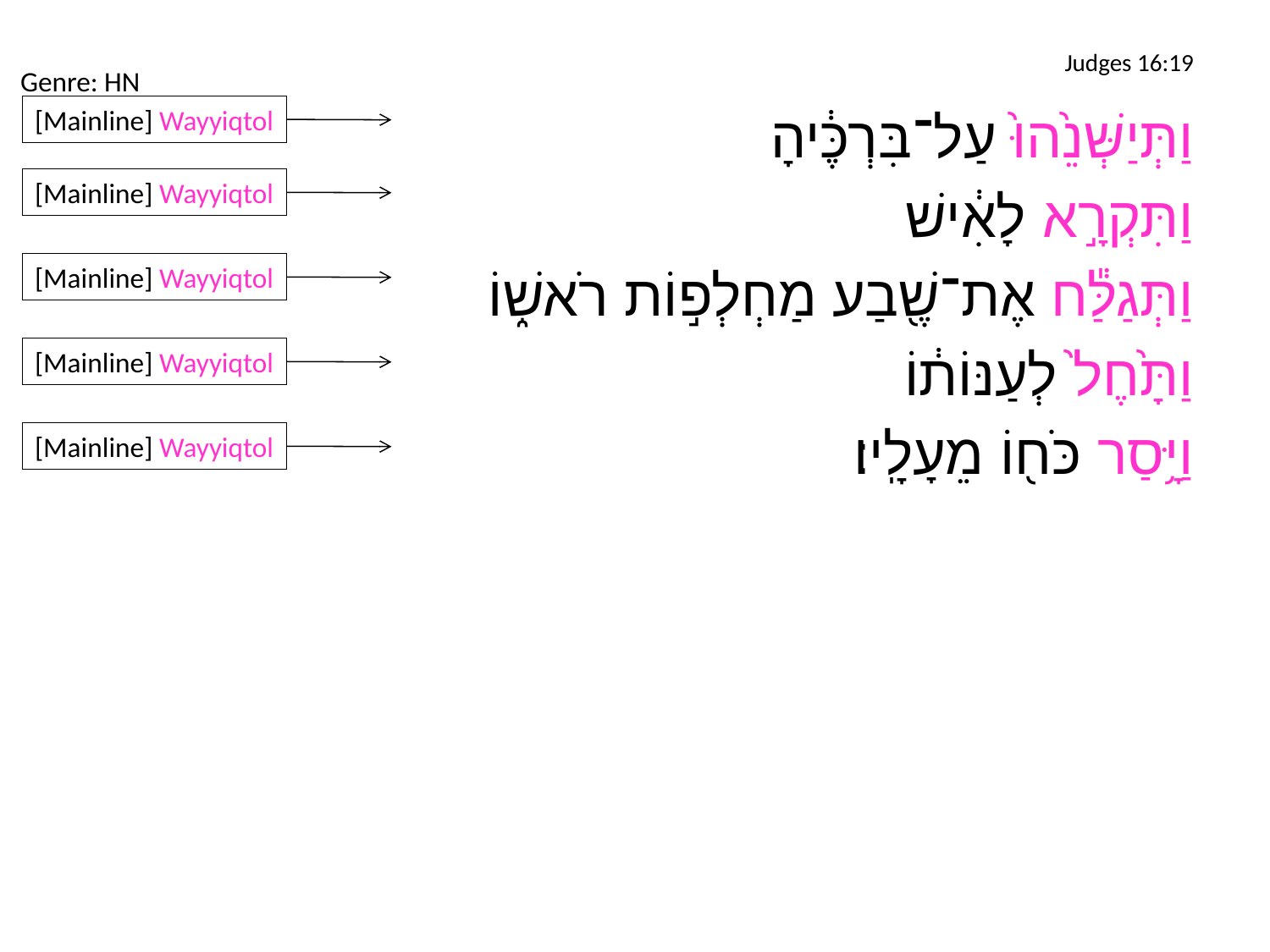

# Judges 16:19
Genre: HN
וַתְּיַשְּׁנֵ֙הוּ֙ עַל־בִּרְכֶּ֔יהָ
וַתִּקְרָ֣א לָאִ֔ישׁ
וַתְּגַלַּ֕ח אֶת־שֶׁ֖בַע מַחְלְפ֣וֹת רֹאשׁ֑וֹ
וַתָּ֙חֶל֙ לְעַנּוֹת֔וֹ
וַיָּ֥סַר כֹּח֖וֹ מֵעָלָֽיו׃

[Mainline] Wayyiqtol
[Mainline] Wayyiqtol
[Mainline] Wayyiqtol
[Mainline] Wayyiqtol
[Mainline] Wayyiqtol